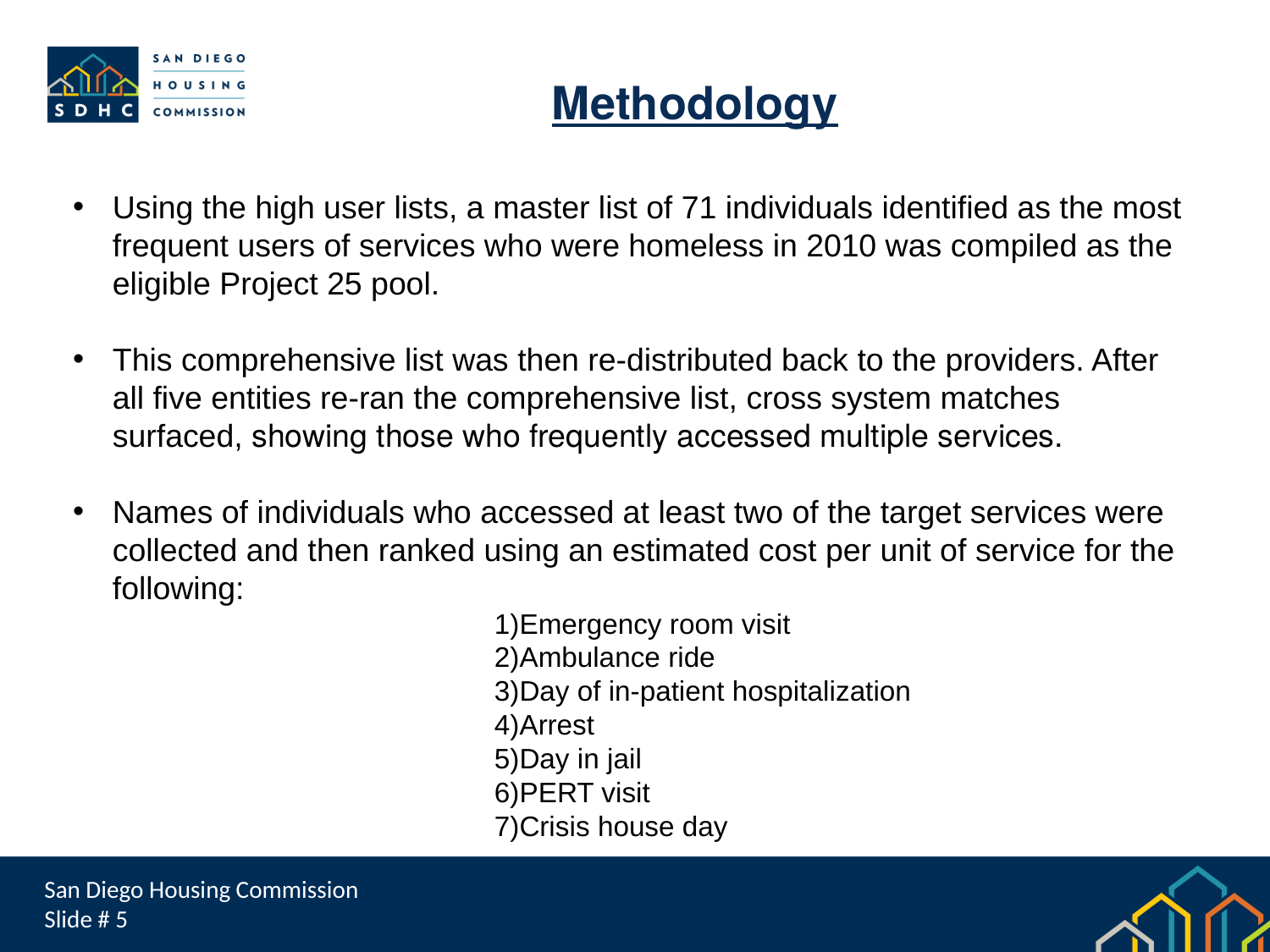

Methodology

Using the high user lists, a master list of 71 individuals identified as the most frequent users of services who were homeless in 2010 was compiled as the eligible Project 25 pool.

This comprehensive list was then re-distributed back to the providers. After all five entities re-ran the comprehensive list, cross system matches surfaced, showing those who frequently accessed multiple services.

Names of individuals who accessed at least two of the target services were collected and then ranked using an estimated cost per unit of service for the following:
Emergency room visit
Ambulance ride
Day of in-patient hospitalization
Arrest
Day in jail
PERT visit
Crisis house day
San Diego Housing Commission
Slide # 5